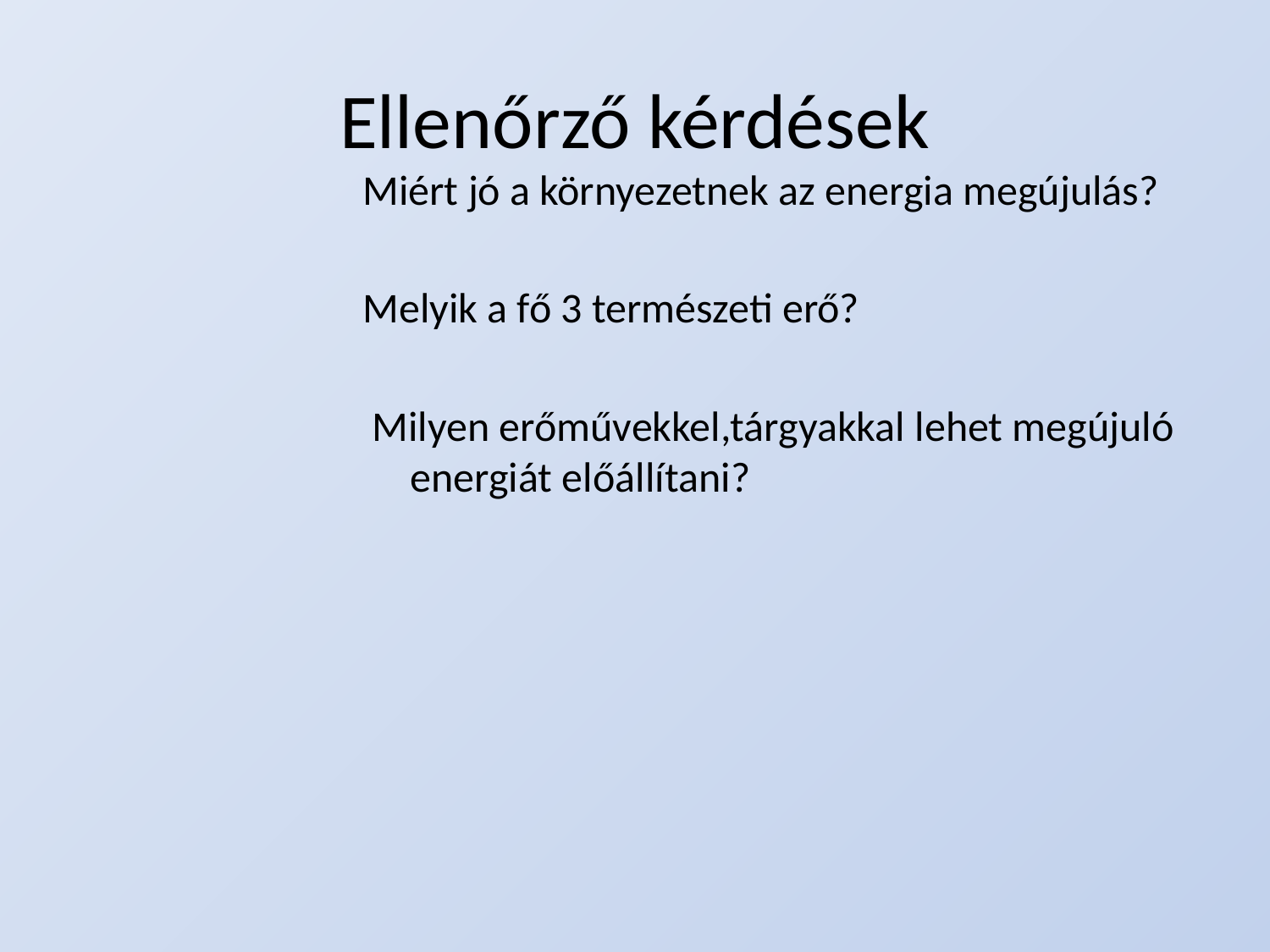

# Ellenőrző kérdések
Miért jó a környezetnek az energia megújulás?

Melyik a fő 3 természeti erő?

 Milyen erőművekkel,tárgyakkal lehet megújuló energiát előállítani?